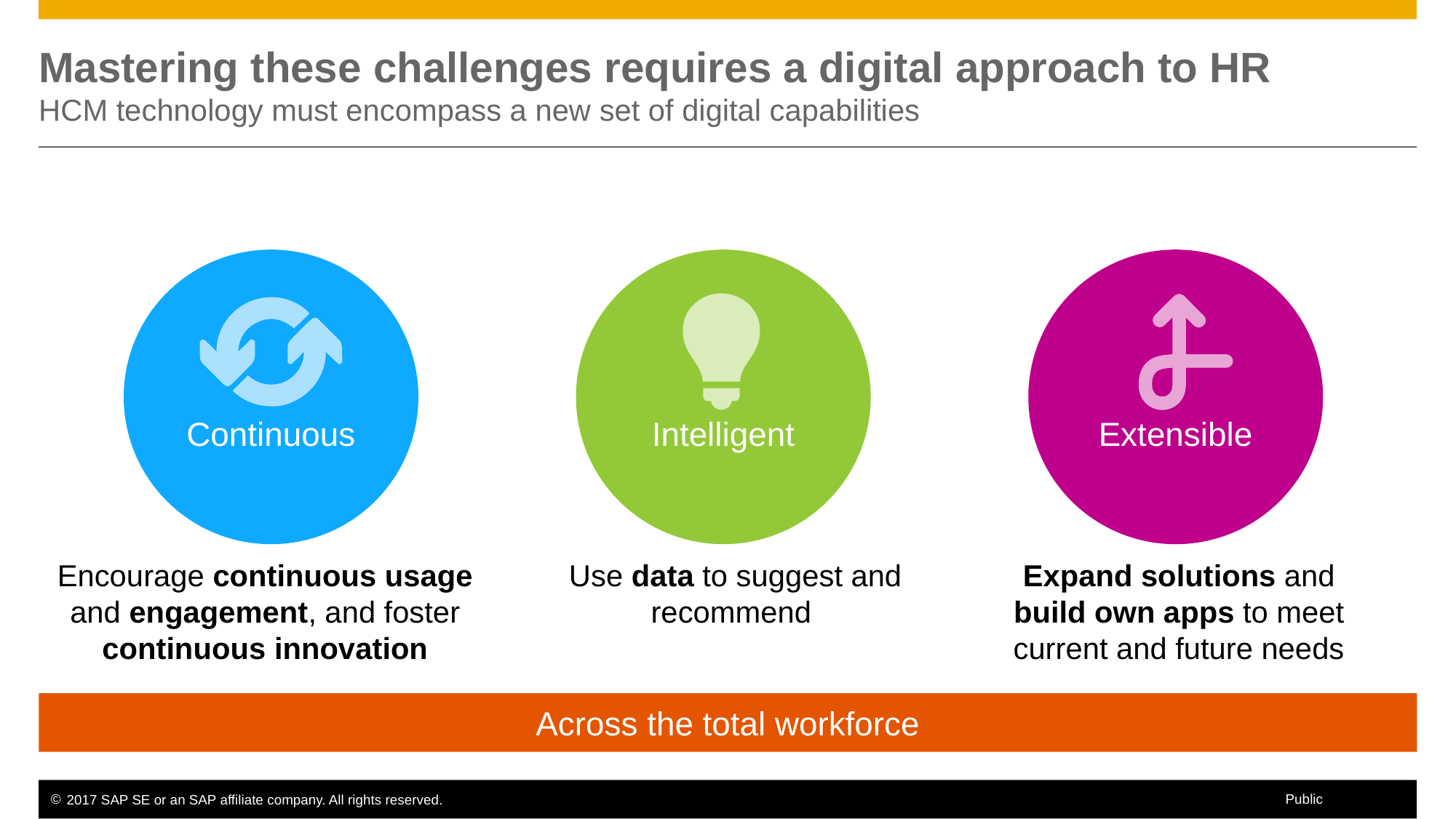

# Mastering these challenges requires a digital approach to HR HCM technology must encompass a new set of digital capabilities
Continuous
Intelligent
Extensible

Encourage continuous usage and engagement, and foster continuous innovation
Use data to suggest and recommend
Expand solutions and build own apps to meet current and future needs
Across the total workforce